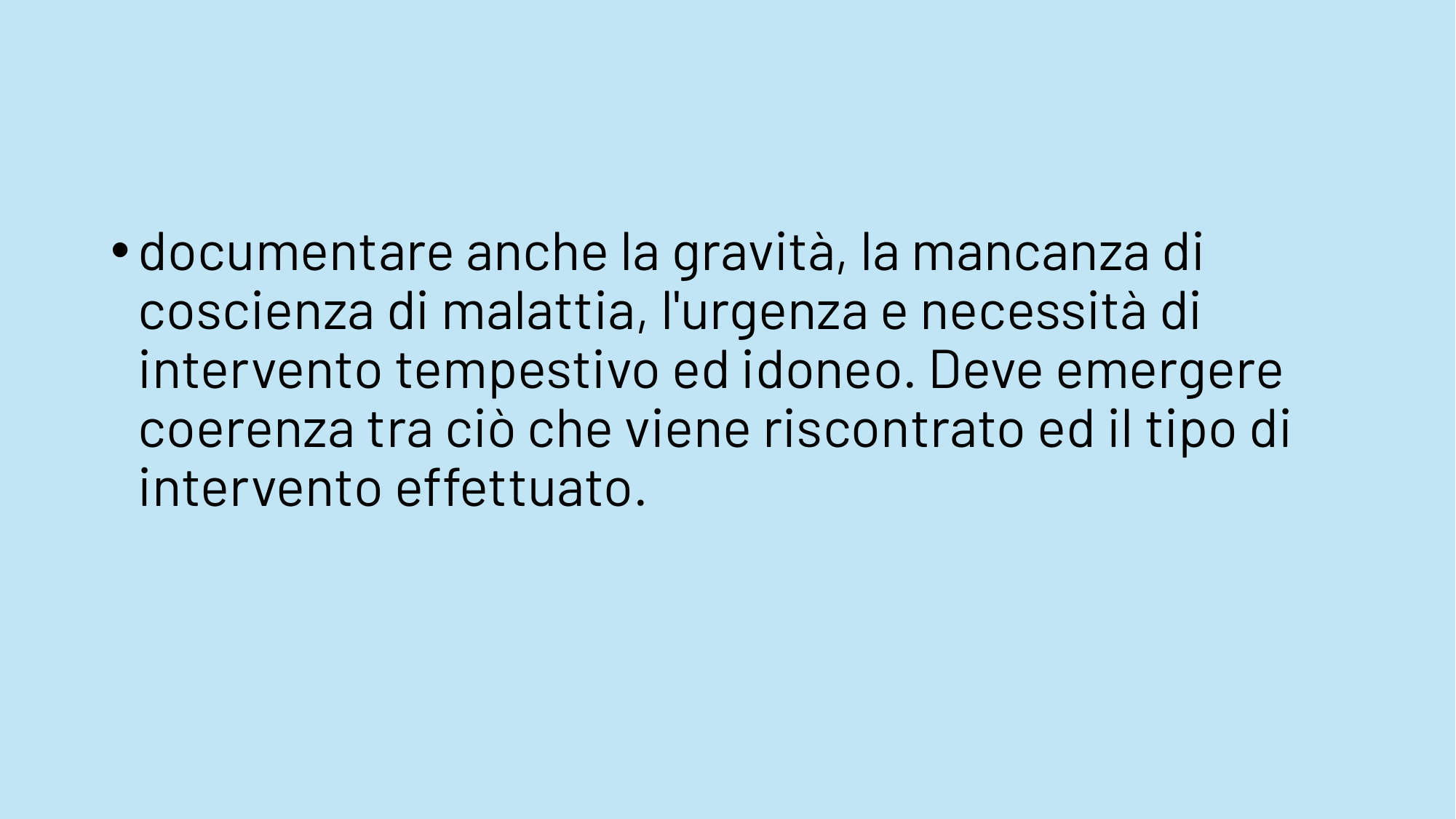

#
documentare anche la gravità, la mancanza di coscienza di malattia, l'urgenza e necessità di intervento tempestivo ed idoneo. Deve emergere coerenza tra ciò che viene riscontrato ed il tipo di intervento effettuato.